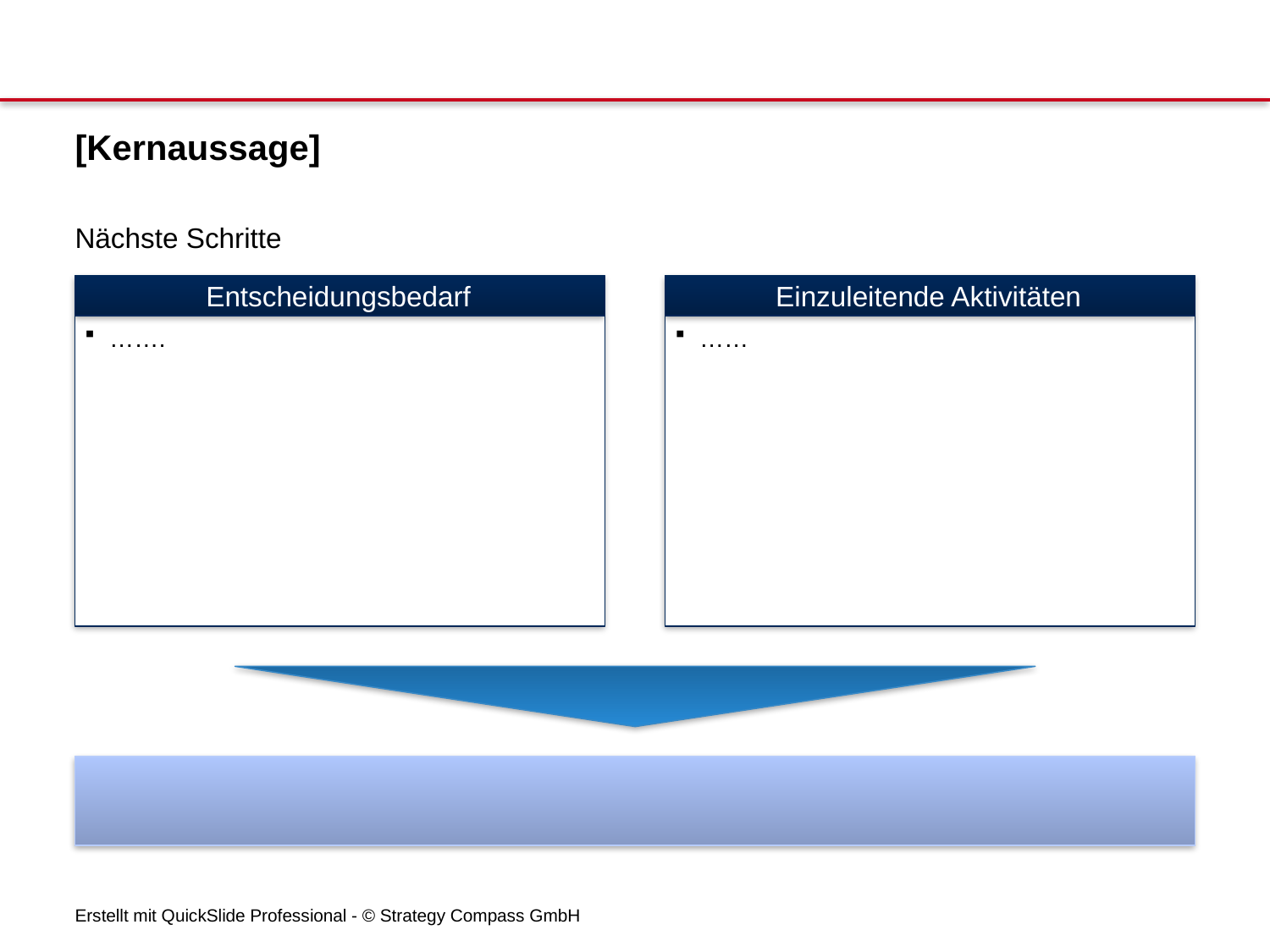

# [Kernaussage]
Nächste Schritte

Entscheidungsbedarf
…….
Einzuleitende Aktivitäten
……